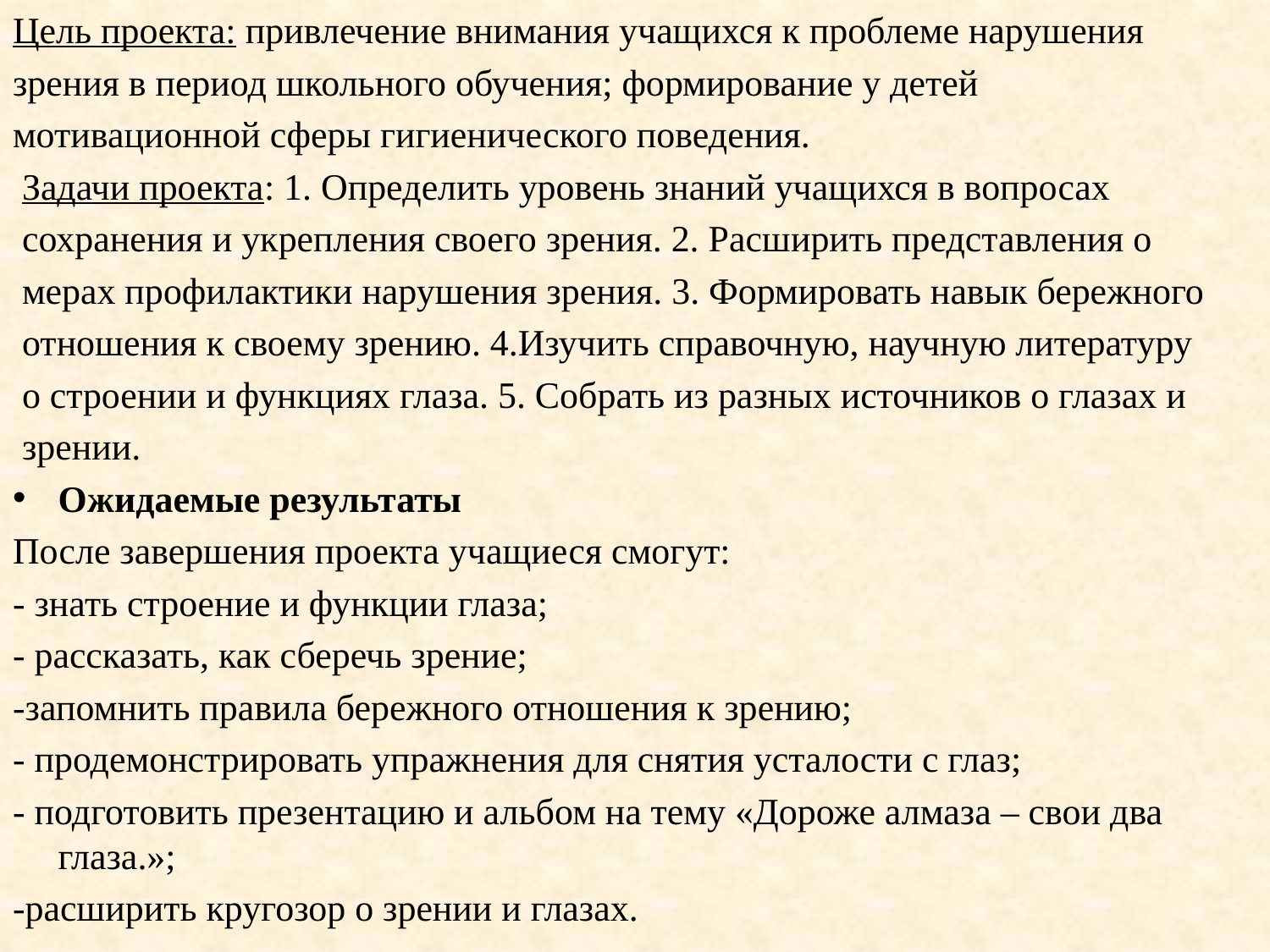

Цель проекта: привлечение внимания учащихся к проблеме нарушения
зрения в период школьного обучения; формирование у детей
мотивационной сферы гигиенического поведения.
 Задачи проекта: 1. Определить уровень знаний учащихся в вопросах
 сохранения и укрепления своего зрения. 2. Расширить представления о
 мерах профилактики нарушения зрения. 3. Формировать навык бережного
 отношения к своему зрению. 4.Изучить справочную, научную литературу
 о строении и функциях глаза. 5. Собрать из разных источников о глазах и
 зрении.
Ожидаемые результаты
После завершения проекта учащиеся смогут:
- знать строение и функции глаза;
- рассказать, как сберечь зрение;
-запомнить правила бережного отношения к зрению;
- продемонстрировать упражнения для снятия усталости с глаз;
- подготовить презентацию и альбом на тему «Дороже алмаза – свои два глаза.»;
-расширить кругозор о зрении и глазах.

#